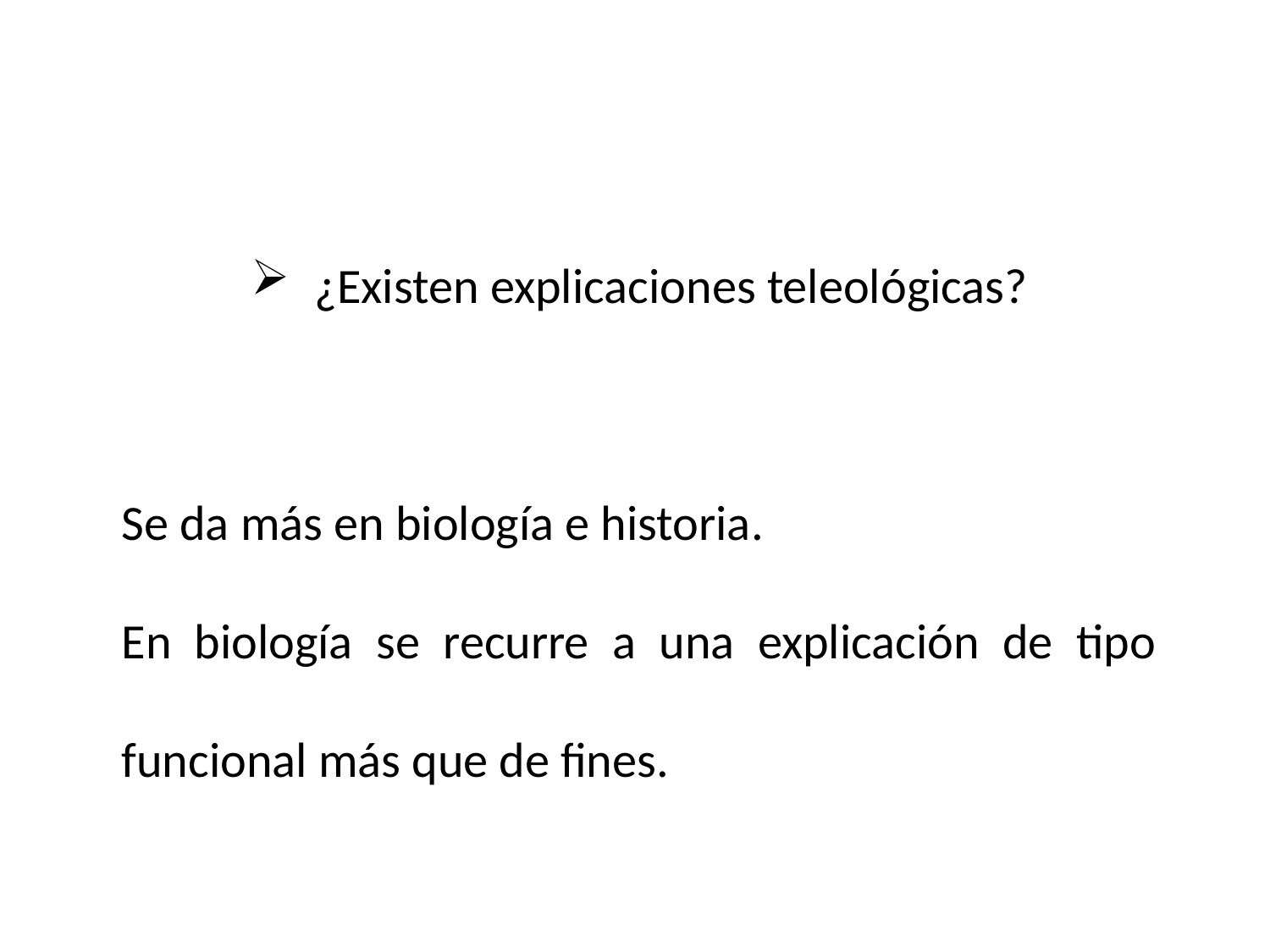

¿Existen explicaciones teleológicas?

Se da más en biología e historia.
En biología se recurre a una explicación de tipo funcional más que de fines.